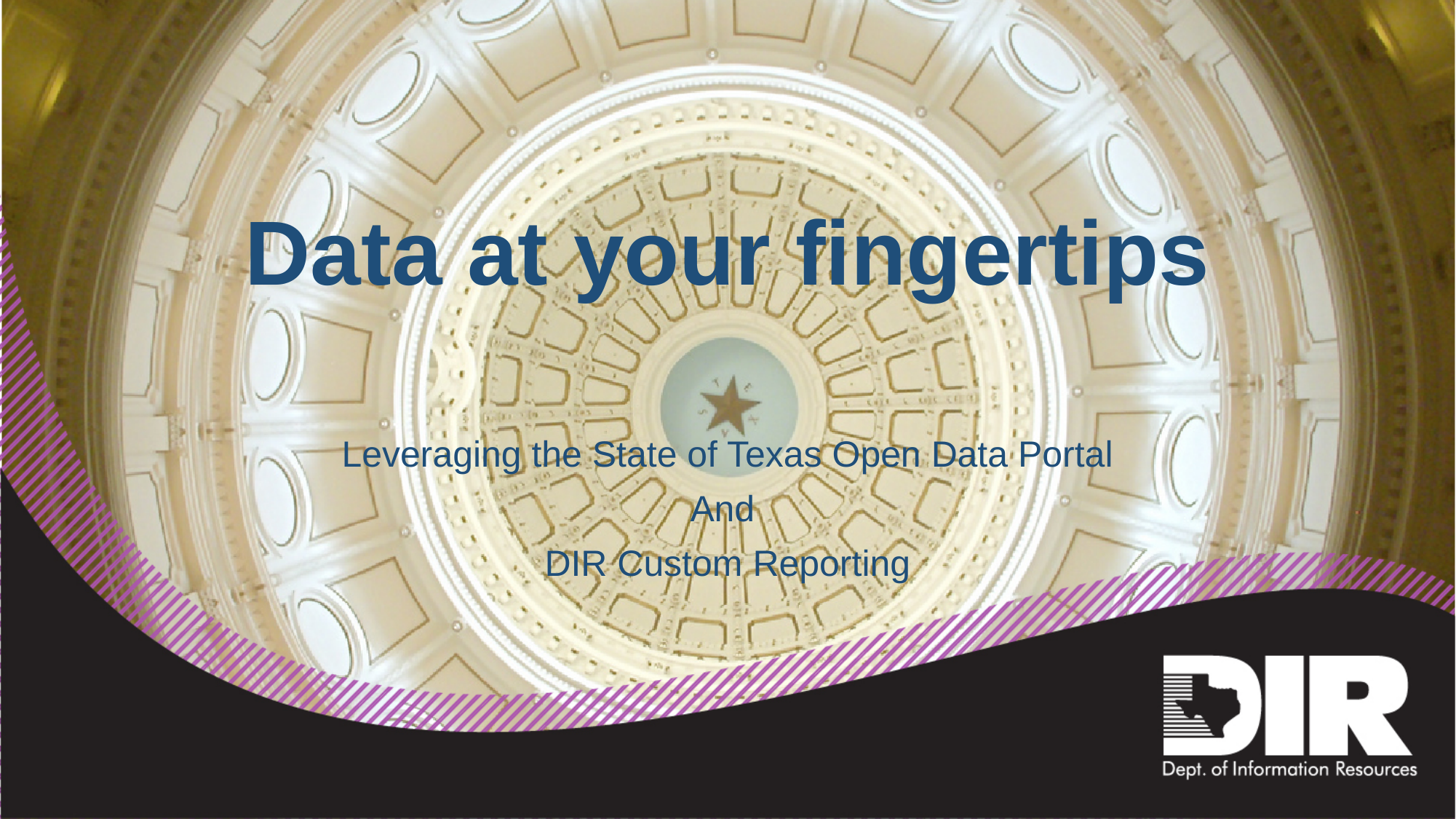

# Data at your fingertips
Leveraging the State of Texas Open Data Portal
And
DIR Custom Reporting